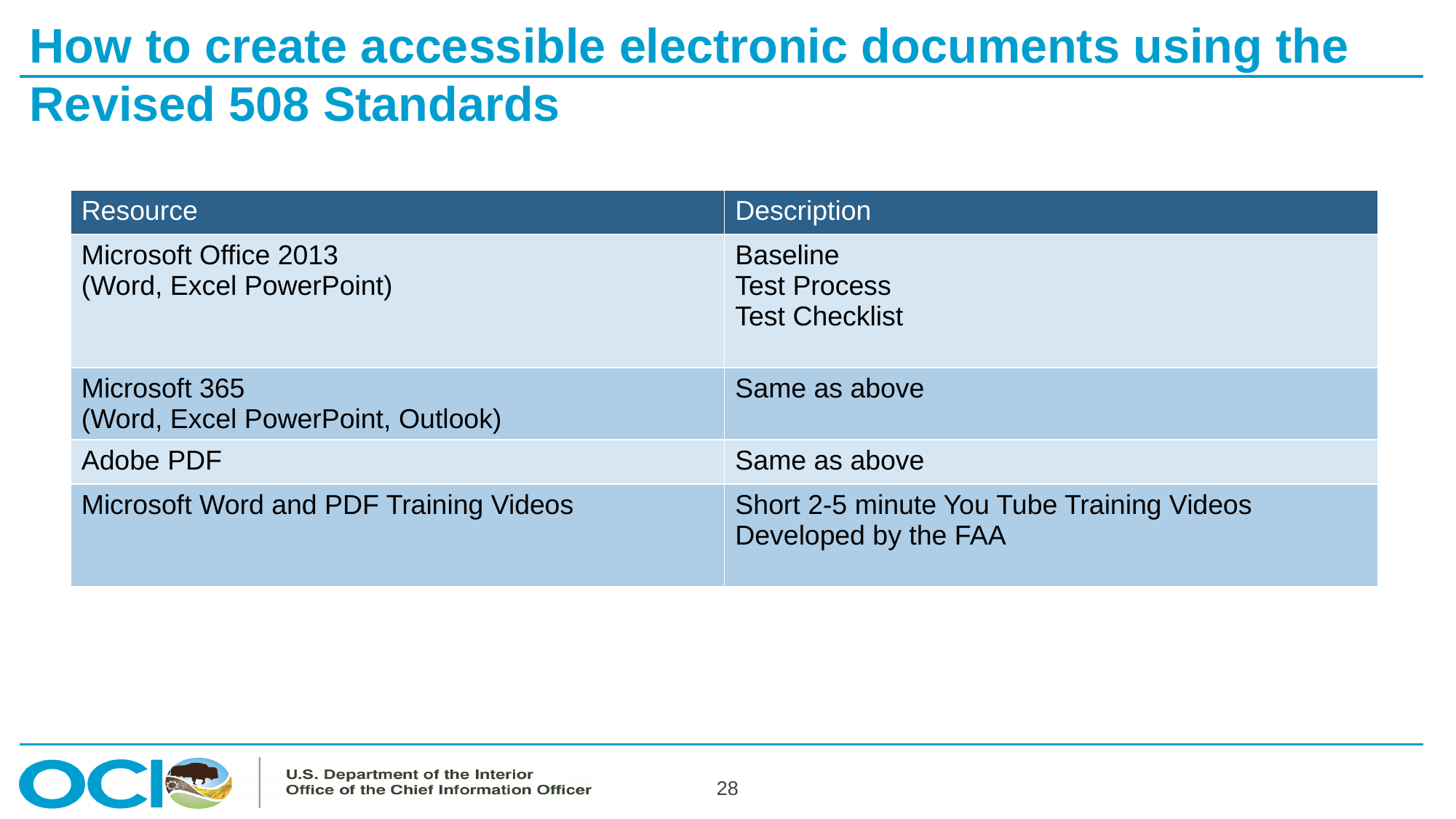

# How to create accessible electronic documents using the Revised 508 Standards
| Resource | Description |
| --- | --- |
| Microsoft Office 2013 (Word, Excel PowerPoint) | Baseline Test Process Test Checklist |
| Microsoft 365 (Word, Excel PowerPoint, Outlook) | Same as above |
| Adobe PDF | Same as above |
| Microsoft Word and PDF Training Videos | Short 2-5 minute You Tube Training Videos Developed by the FAA |
28